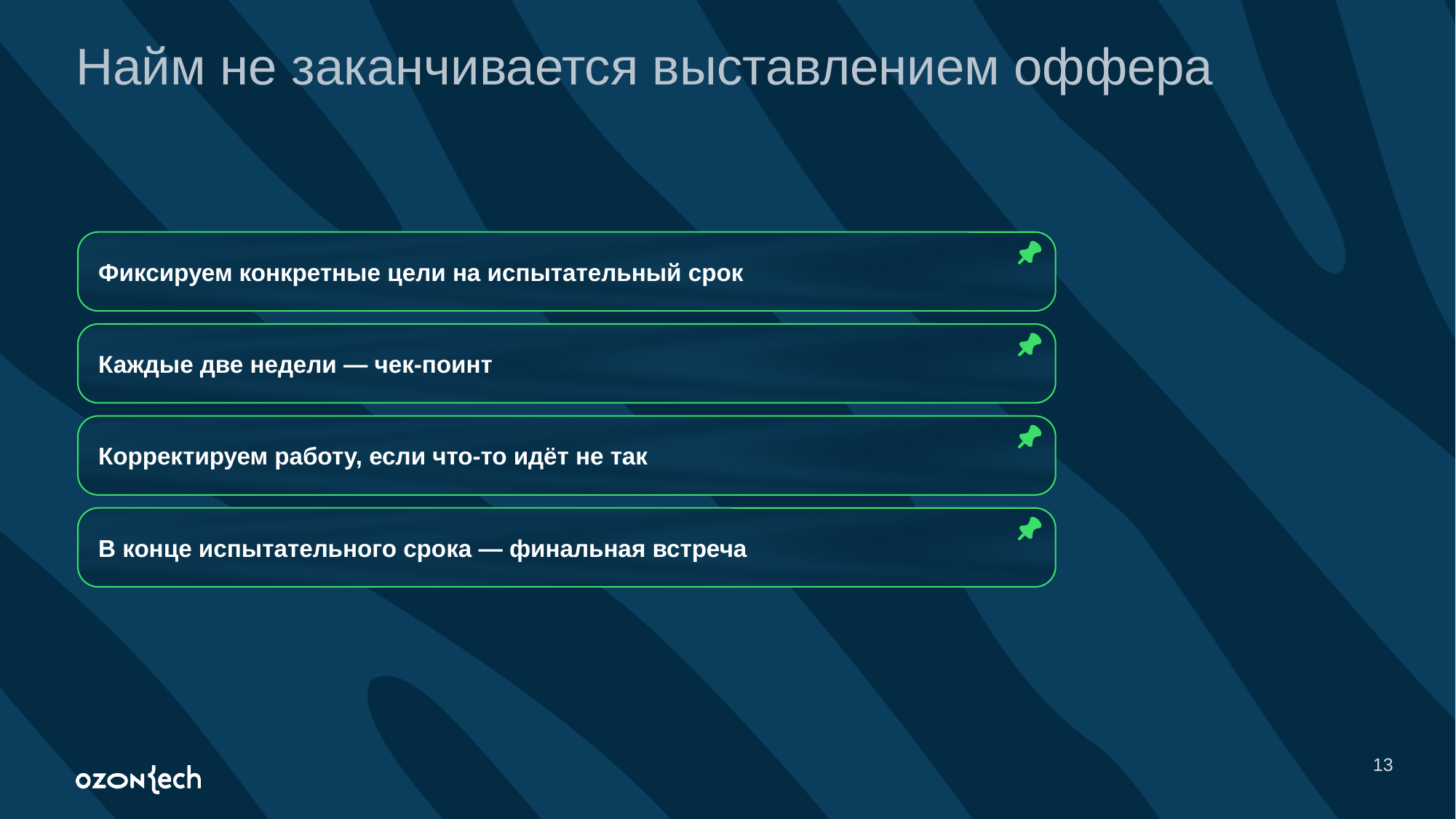

Найм не заканчивается выставлением оффера

Фиксируем конкретные цели на испытательный срок

Каждые две недели — чек-поинт

Корректируем работу, если что-то идёт не так

В конце испытательного срока — финальная встреча
13